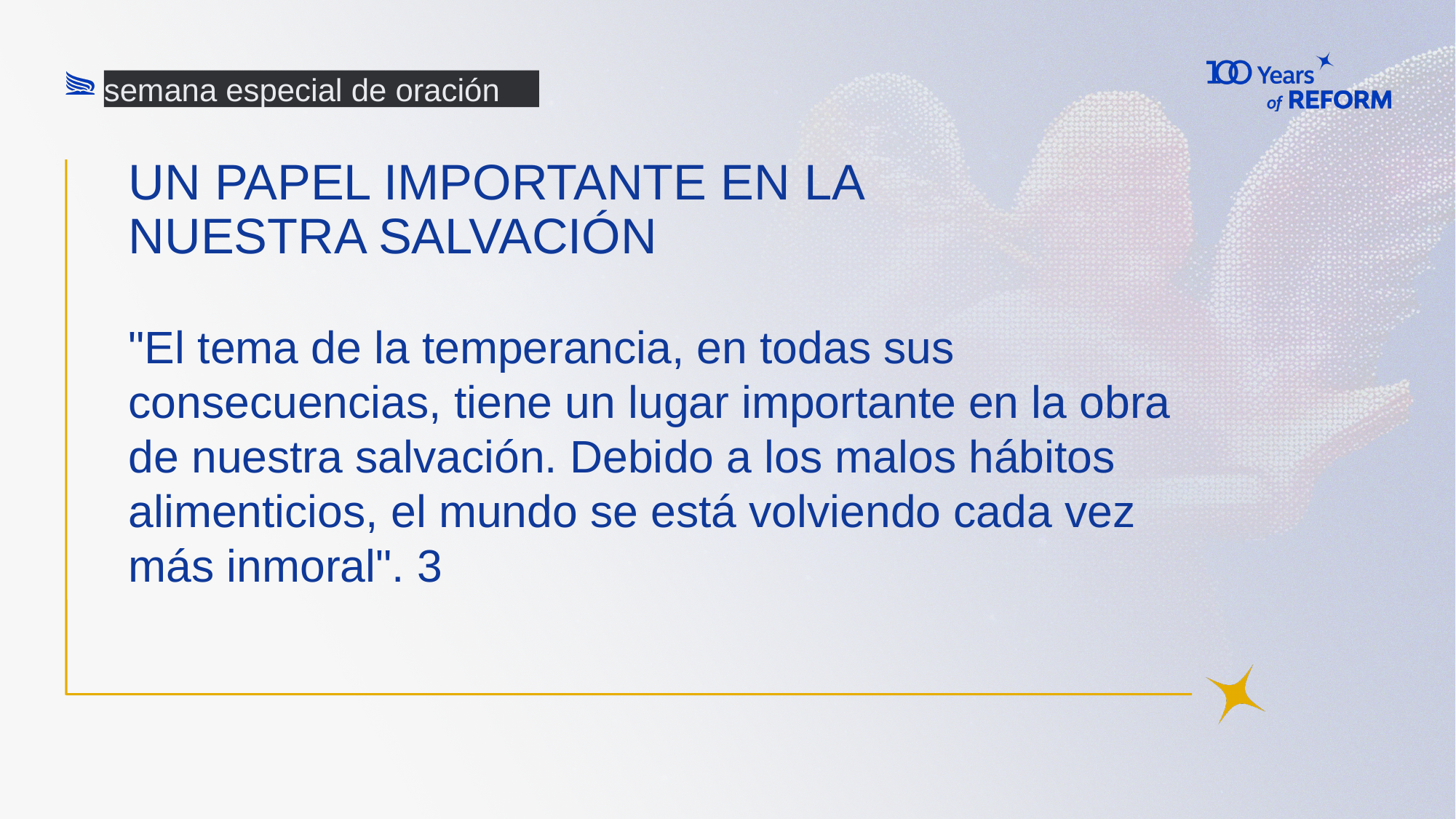

semana especial de oración
# Un papel importante en la
Nuestra salvación

"El tema de la temperancia, en todas sus consecuencias, tiene un lugar importante en la obra de nuestra salvación. Debido a los malos hábitos alimenticios, el mundo se está volviendo cada vez más inmoral". 3